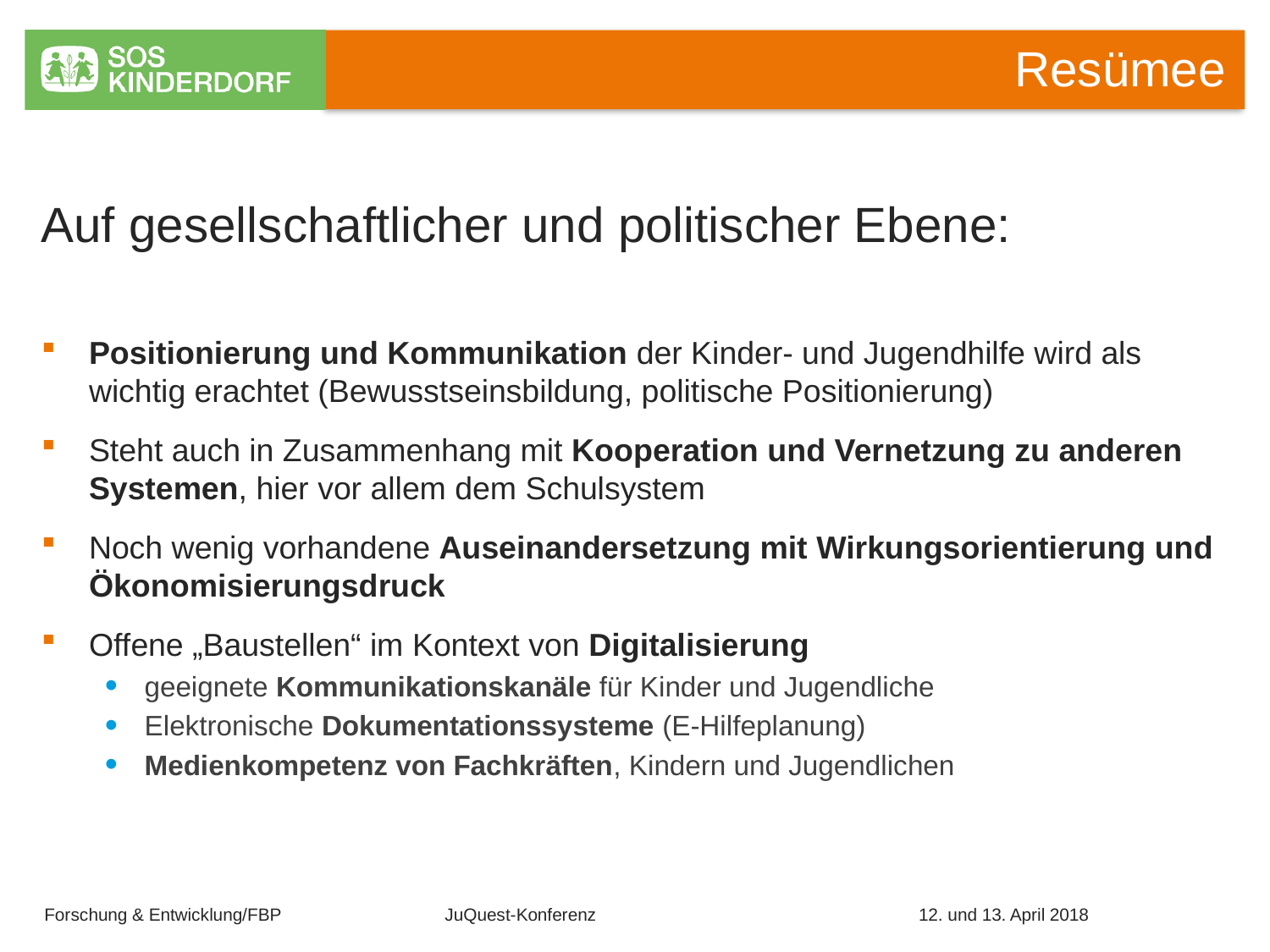

# Resümee
Auf gesellschaftlicher und politischer Ebene:

Positionierung und Kommunikation der Kinder- und Jugendhilfe wird als wichtig erachtet (Bewusstseinsbildung, politische Positionierung)
Steht auch in Zusammenhang mit Kooperation und Vernetzung zu anderen Systemen, hier vor allem dem Schulsystem
Noch wenig vorhandene Auseinandersetzung mit Wirkungsorientierung und Ökonomisierungsdruck
Offene „Baustellen“ im Kontext von Digitalisierung
geeignete Kommunikationskanäle für Kinder und Jugendliche
Elektronische Dokumentationssysteme (E-Hilfeplanung)
Medienkompetenz von Fachkräften, Kindern und Jugendlichen